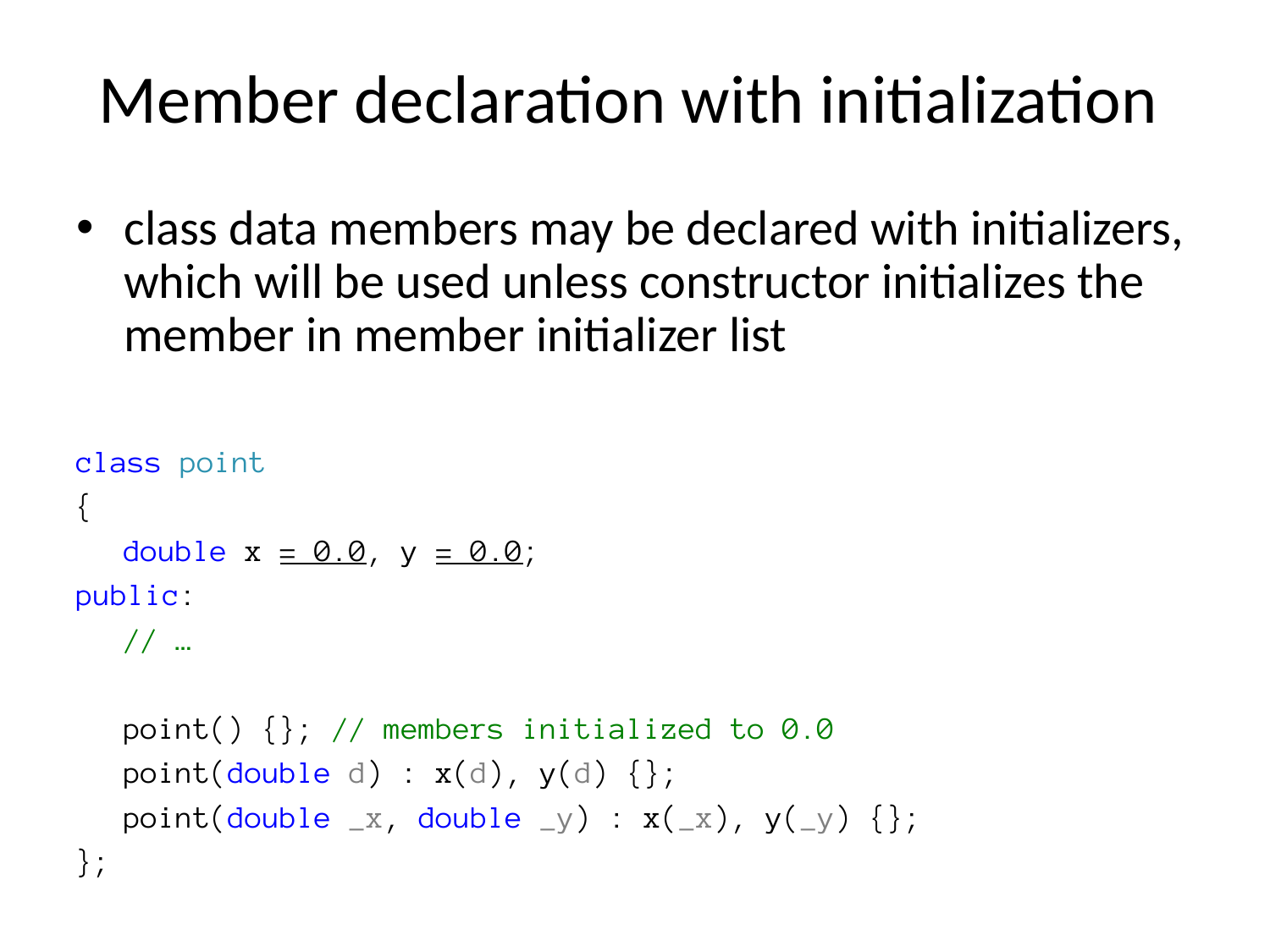

# Member declaration with initialization
class data members may be declared with initializers, which will be used unless constructor initializes the member in member initializer list

class point
{
	double x = 0.0, y = 0.0;
public:
	// …

	point() {}; // members initialized to 0.0
	point(double d) : x(d), y(d) {};
	point(double _x, double _y) : x(_x), y(_y) {};
};